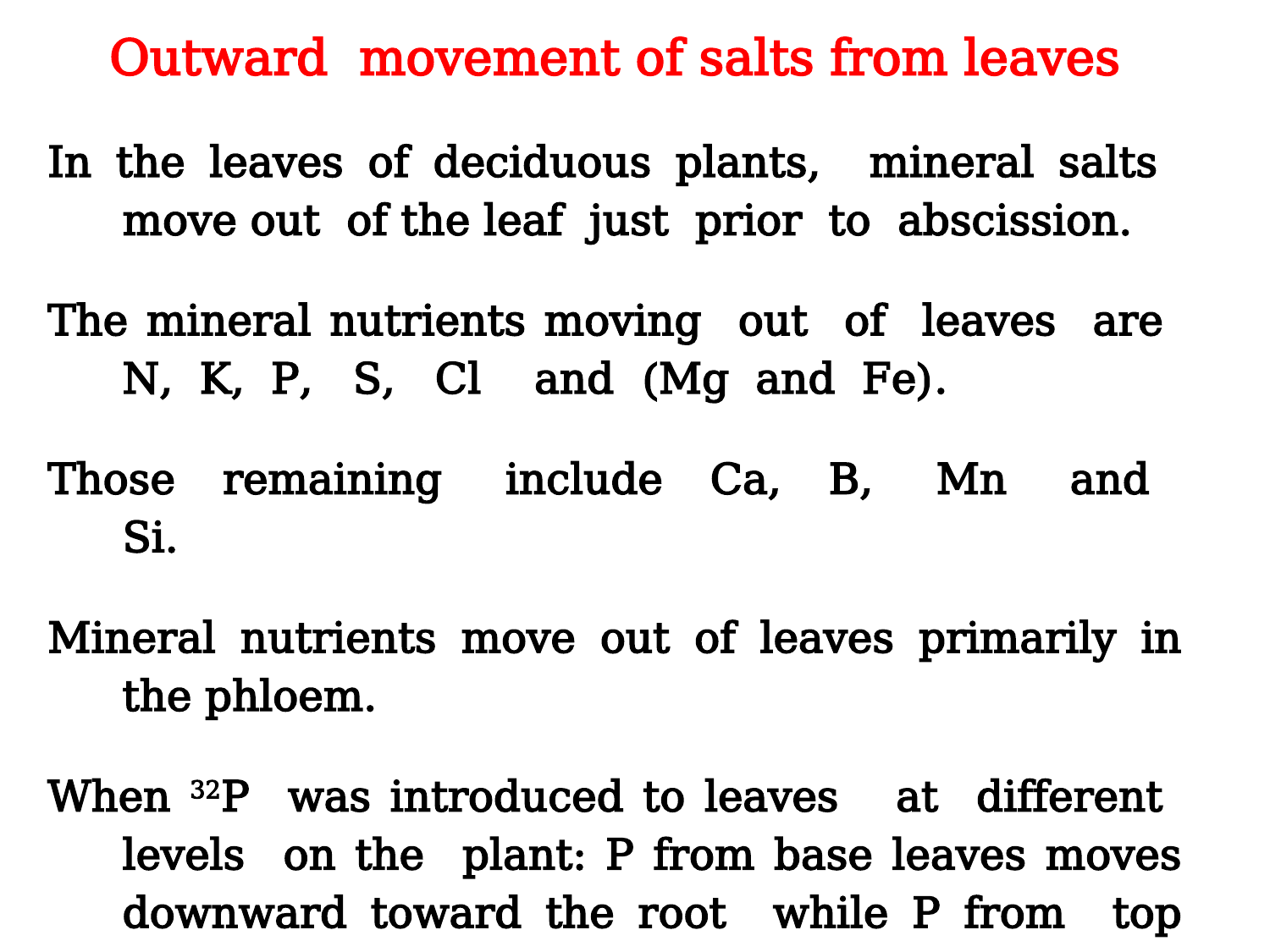

Outward  movement of salts from leaves
In the leaves of deciduous plants,  mineral salts  move out  of the leaf  just  prior  to  abscission.
The mineral nutrients moving  out  of  leaves  are  N,  K,  P,   S,   Cl    and  (Mg  and  Fe).
Those   remaining    include   Ca,   B,    Mn    and   Si.
Mineral nutrients move out of leaves primarily in the phloem.
When 32P  was introduced to leaves   at  different  levels  on the  plant: P from base leaves moves downward toward the root  while P from  top leaves moves upward  to  tip.